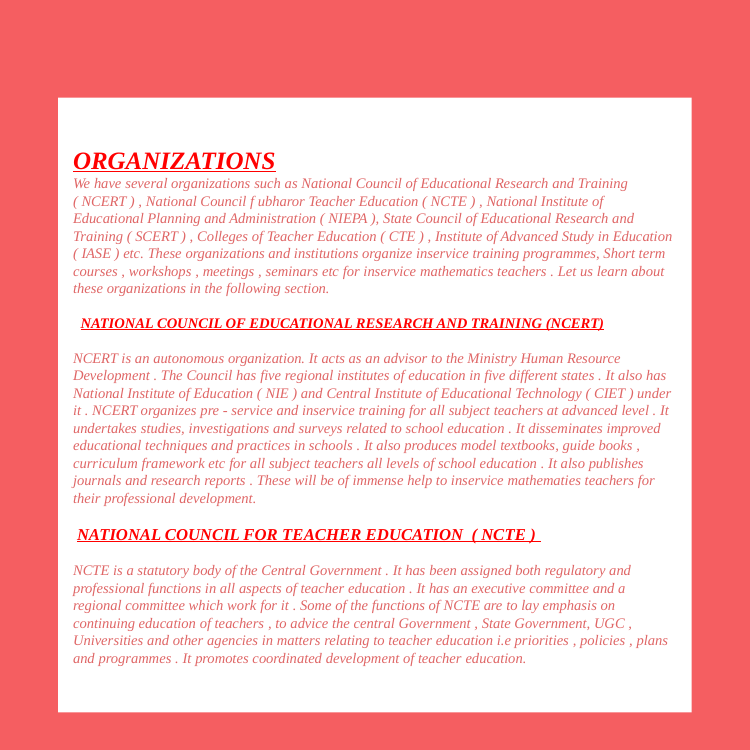

ORGANIZATIONS
We have several organizations such as National Council of Educational Research and Training ( NCERT ) , National Council f ubharor Teacher Education ( NCTE ) , National Institute of Educational Planning and Administration ( NIEPA ), State Council of Educational Research and Training ( SCERT ) , Colleges of Teacher Education ( CTE ) , Institute of Advanced Study in Education ( IASE ) etc. These organizations and institutions organize inservice training programmes, Short term courses , workshops , meetings , seminars etc for inservice mathematics teachers . Let us learn about these organizations in the following section.

  NATIONAL COUNCIL OF EDUCATIONAL RESEARCH AND TRAINING (NCERT)

NCERT is an autonomous organization. It acts as an advisor to the Ministry Human Resource Development . The Council has five regional institutes of education in five different states . It also has National Institute of Education ( NIE ) and Central Institute of Educational Technology ( CIET ) under it . NCERT organizes pre - service and inservice training for all subject teachers at advanced level . It undertakes studies, investigations and surveys related to school education . It disseminates improved educational techniques and practices in schools . It also produces model textbooks, guide books , curriculum framework etc for all subject teachers all levels of school education . It also publishes journals and research reports . These will be of immense help to inservice mathematies teachers for their professional development.

 NATIONAL COUNCIL FOR TEACHER EDUCATION  ( NCTE )

NCTE is a statutory body of the Central Government . It has been assigned both regulatory and professional functions in all aspects of teacher education . It has an executive committee and a regional committee which work for it . Some of the functions of NCTE are to lay emphasis on continuing education of teachers , to advice the central Government , State Government, UGC , Universities and other agencies in matters relating to teacher education i.e priorities , policies , plans and programmes . It promotes coordinated development of teacher education.